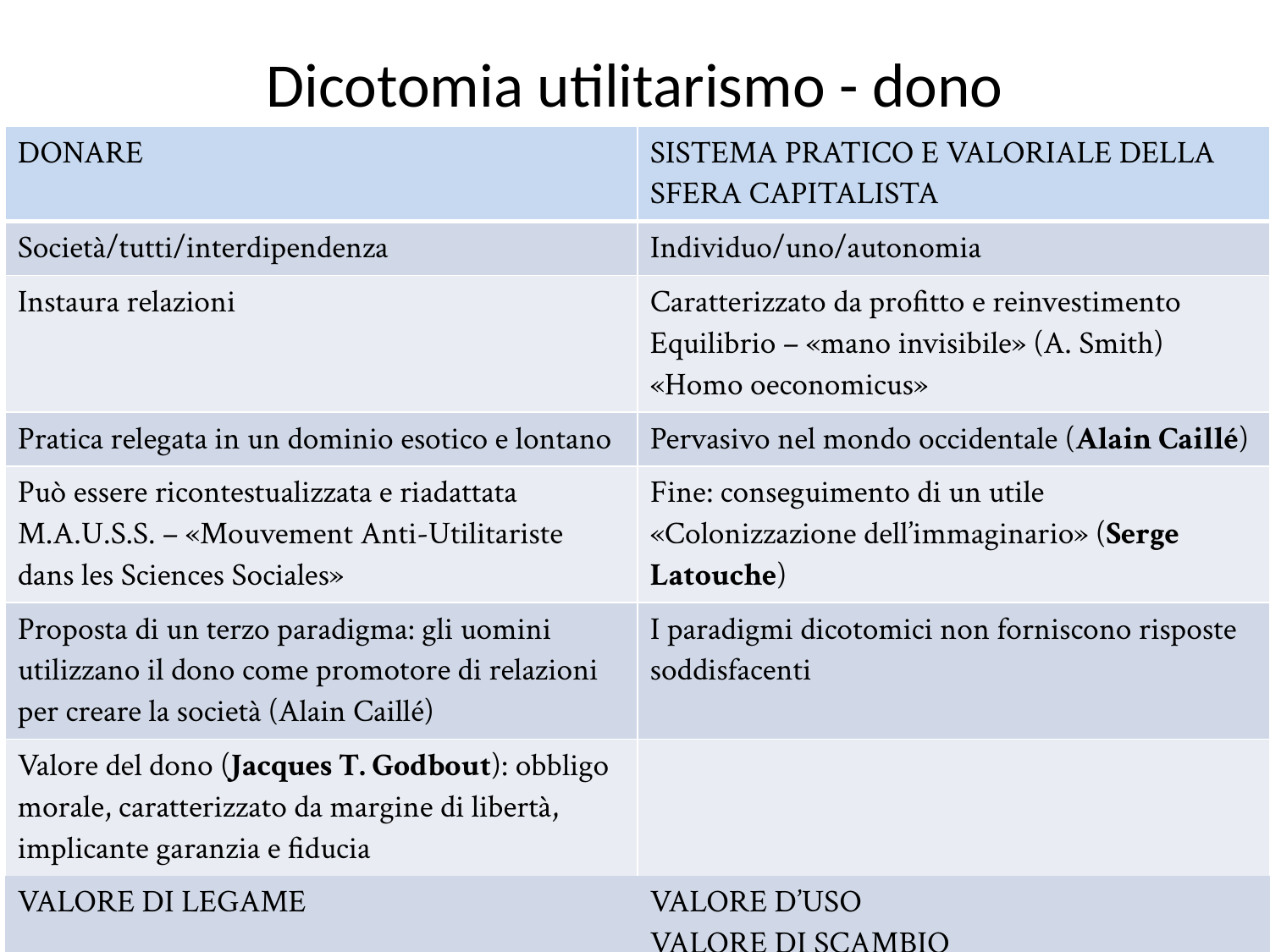

# Dicotomia utilitarismo - dono
| DONARE | SISTEMA PRATICO E VALORIALE DELLA SFERA CAPITALISTA |
| --- | --- |
| Società/tutti/interdipendenza | Individuo/uno/autonomia |
| Instaura relazioni | Caratterizzato da profitto e reinvestimento Equilibrio – «mano invisibile» (A. Smith) «Homo oeconomicus» |
| Pratica relegata in un dominio esotico e lontano | Pervasivo nel mondo occidentale (Alain Caillé) |
| Può essere ricontestualizzata e riadattata M.A.U.S.S. – «Mouvement Anti-Utilitariste dans les Sciences Sociales» | Fine: conseguimento di un utile «Colonizzazione dell’immaginario» (Serge Latouche) |
| Proposta di un terzo paradigma: gli uomini utilizzano il dono come promotore di relazioni per creare la società (Alain Caillé) | I paradigmi dicotomici non forniscono risposte soddisfacenti |
| Valore del dono (Jacques T. Godbout): obbligo morale, caratterizzato da margine di libertà, implicante garanzia e fiducia |  |
| VALORE DI LEGAME | VALORE D’USO VALORE DI SCAMBIO |